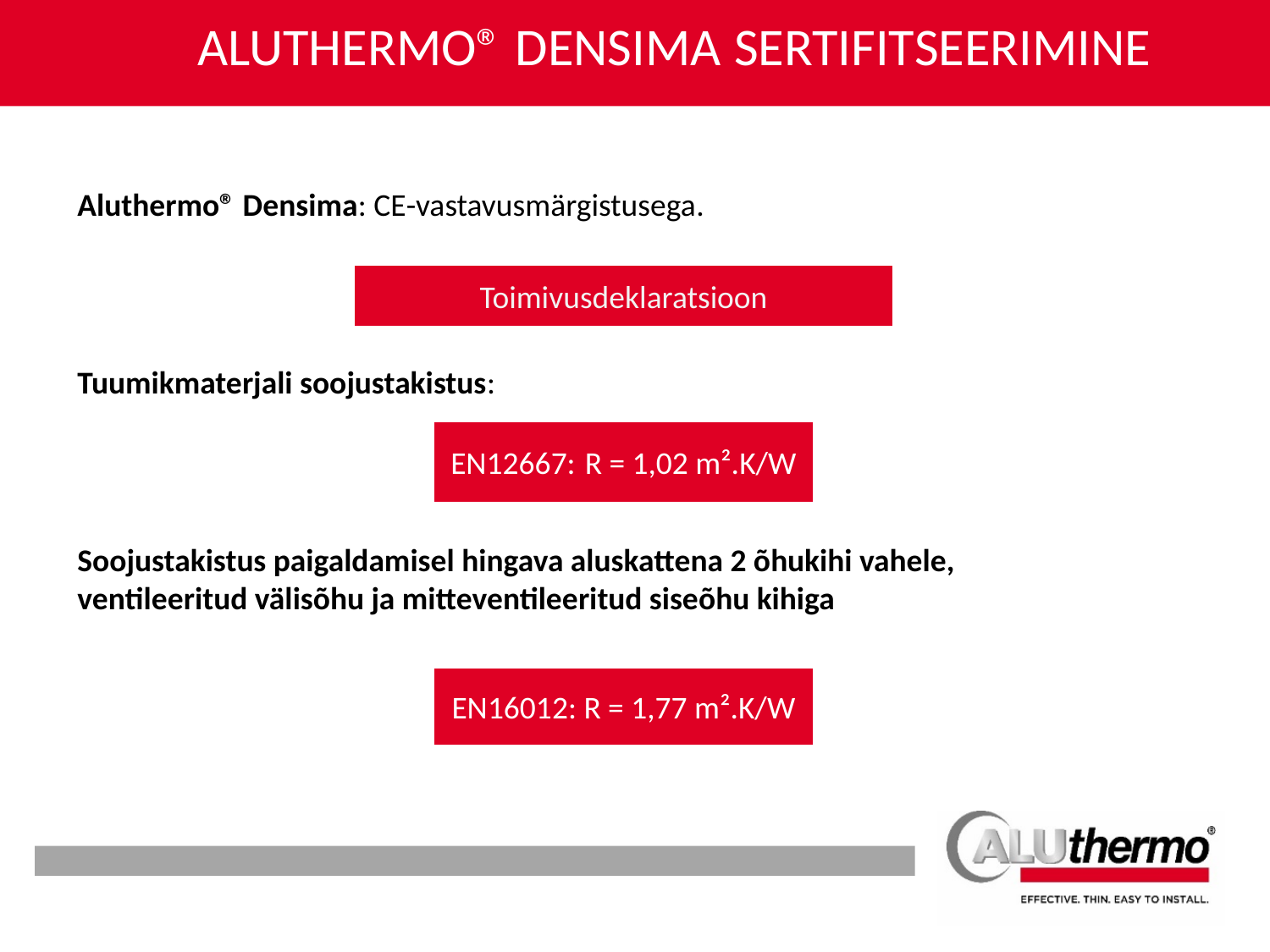

ALUTHERMO® DENSIMA SERTIFITSEERIMINE
Aluthermo® Densima: CE-vastavusmärgistusega.

Tuumikmaterjali soojustakistus:

Soojustakistus paigaldamisel hingava aluskattena 2 õhukihi vahele, ventileeritud välisõhu ja mitteventileeritud siseõhu kihiga

Toimivusdeklaratsioon
EN12667:	 R = 1,02 m².K/W

EN16012: R = 1,77 m².K/W